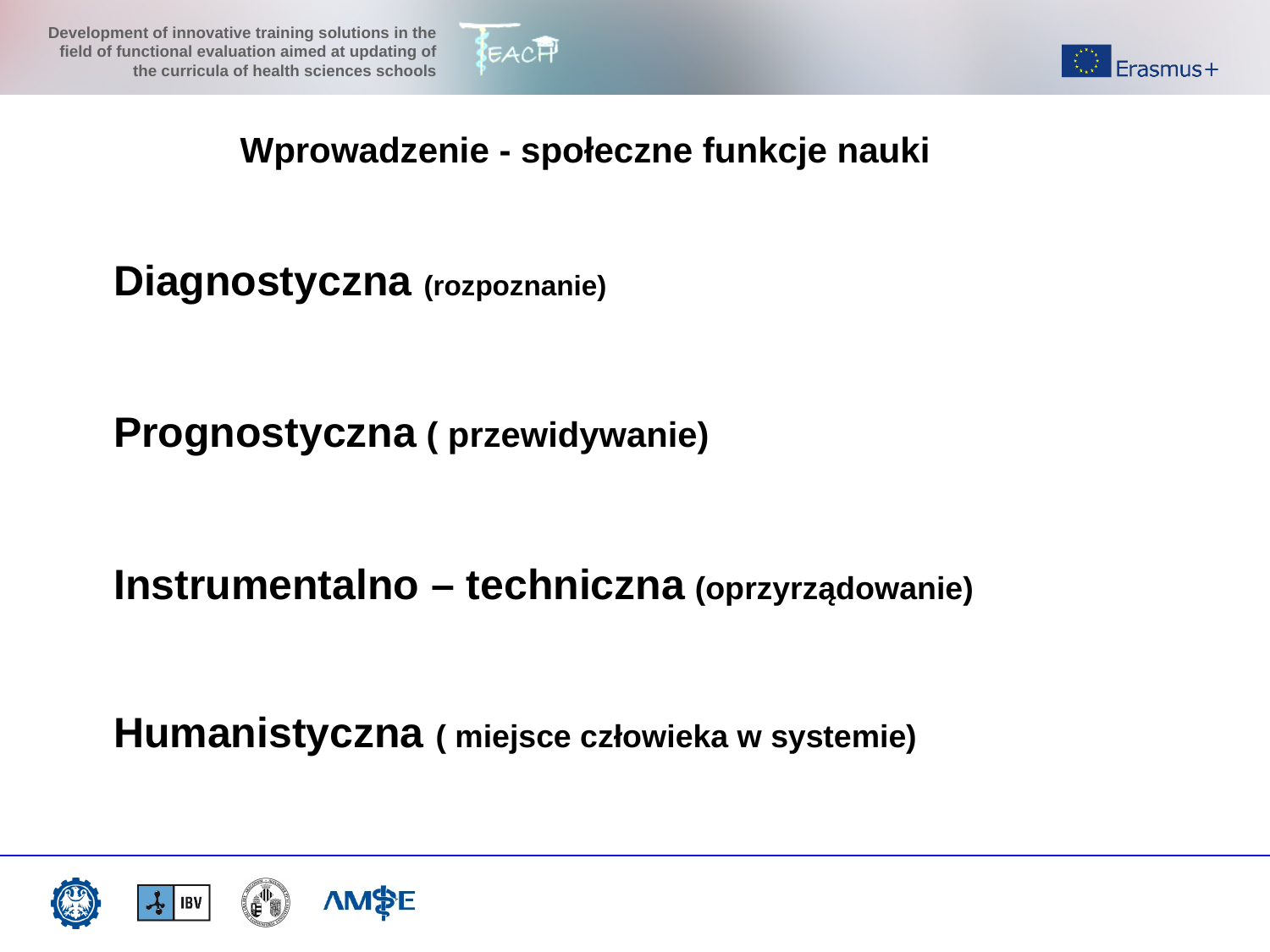

Wprowadzenie - społeczne funkcje nauki
Diagnostyczna (rozpoznanie)

Prognostyczna ( przewidywanie)

Instrumentalno – techniczna (oprzyrządowanie)

Humanistyczna ( miejsce człowieka w systemie)